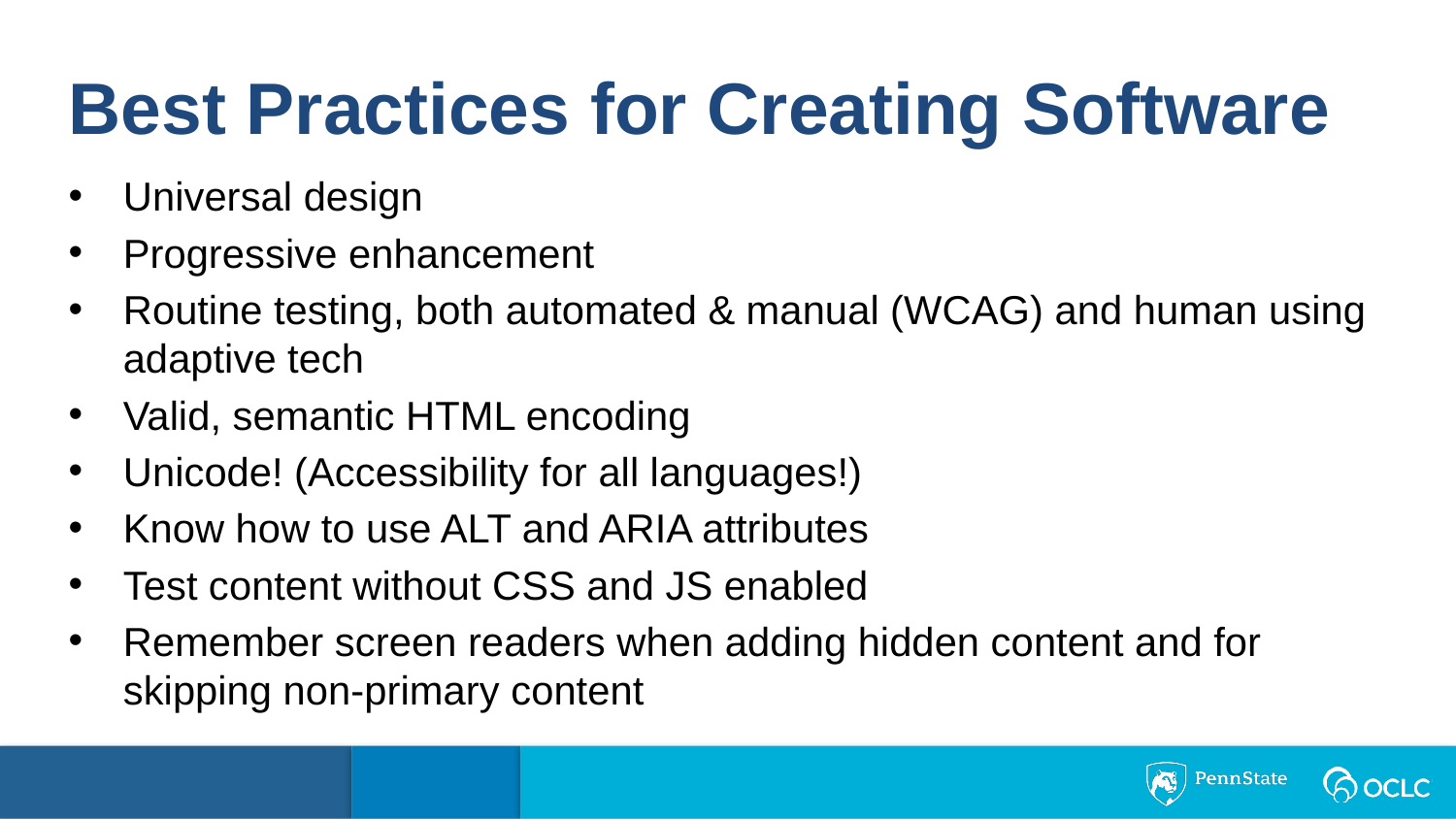

Best Practices for Creating Software
Universal design
Progressive enhancement
Routine testing, both automated & manual (WCAG) and human using adaptive tech
Valid, semantic HTML encoding
Unicode! (Accessibility for all languages!)
Know how to use ALT and ARIA attributes
Test content without CSS and JS enabled
Remember screen readers when adding hidden content and for skipping non-primary content